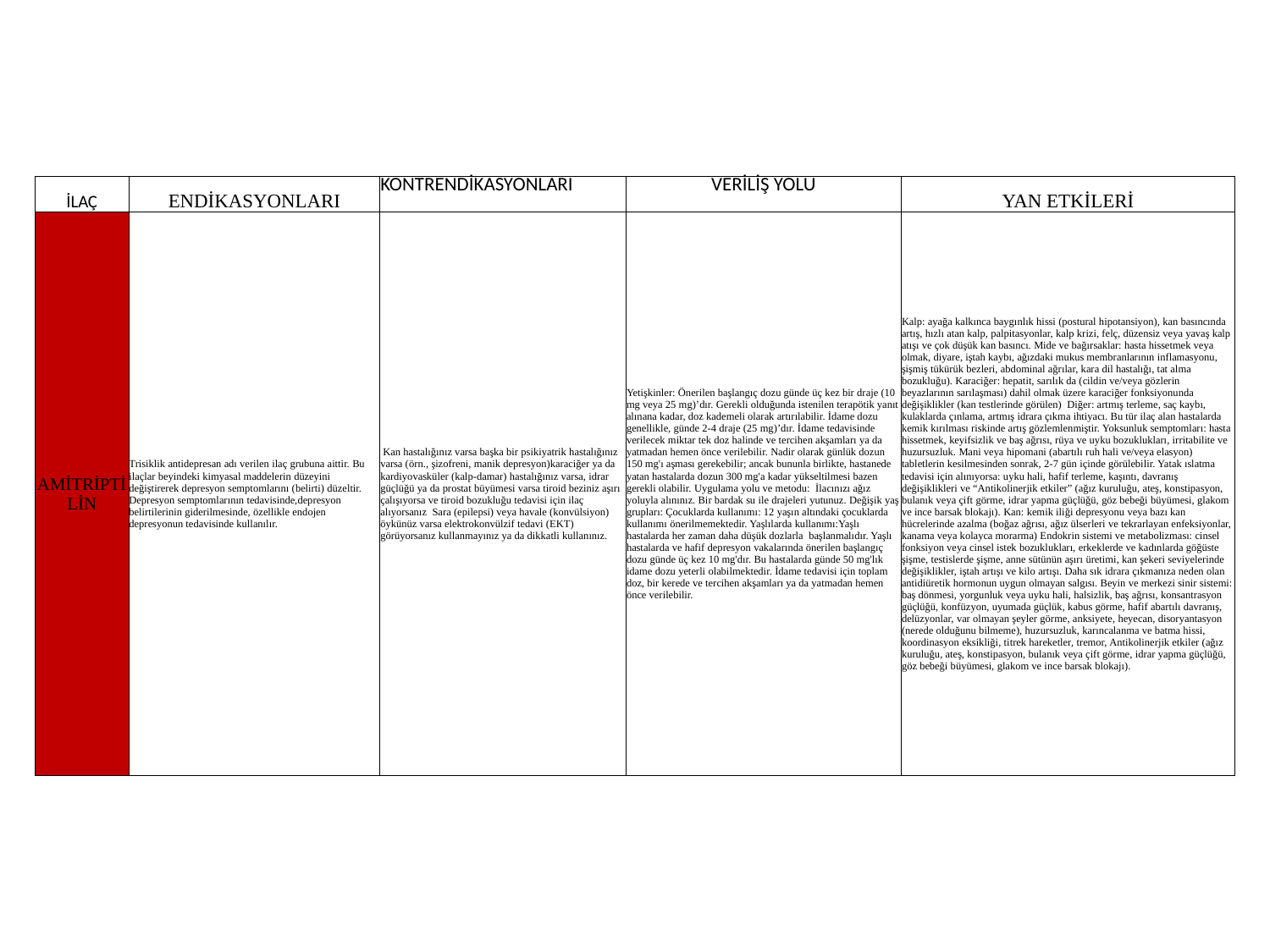

| İLAÇ | ENDİKASYONLARI | KONTRENDİKASYONLARI | VERİLİŞ YOLU | YAN ETKİLERİ |
| --- | --- | --- | --- | --- |
| AMİTRİPTİLİN | Trisiklik antidepresan adı verilen ilaç grubuna aittir. Bu ilaçlar beyindeki kimyasal maddelerin düzeyini değiştirerek depresyon semptomlarını (belirti) düzeltir. Depresyon semptomlarının tedavisinde,depresyon belirtilerinin giderilmesinde, özellikle endojen depresyonun tedavisinde kullanılır. | Kan hastalığınız varsa başka bir psikiyatrik hastalığınız varsa (örn., şizofreni, manik depresyon)karaciğer ya da kardiyovasküler (kalp-damar) hastalığınız varsa, idrar güçlüğü ya da prostat büyümesi varsa tiroid beziniz aşırı çalışıyorsa ve tiroid bozukluğu tedavisi için ilaç alıyorsanız Sara (epilepsi) veya havale (konvülsiyon) öykünüz varsa elektrokonvülzif tedavi (EKT) görüyorsanız kullanmayınız ya da dikkatli kullanınız. | Yetişkinler: Önerilen başlangıç dozu günde üç kez bir draje (10 mg veya 25 mg)’dır. Gerekli olduğunda istenilen terapötik yanıt alınana kadar, doz kademeli olarak artırılabilir. İdame dozu genellikle, günde 2-4 draje (25 mg)’dır. İdame tedavisinde verilecek miktar tek doz halinde ve tercihen akşamları ya da yatmadan hemen önce verilebilir. Nadir olarak günlük dozun 150 mg'ı aşması gerekebilir; ancak bununla birlikte, hastanede yatan hastalarda dozun 300 mg'a kadar yükseltilmesi bazen gerekli olabilir. Uygulama yolu ve metodu: İlacınızı ağız yoluyla alınınız. Bir bardak su ile drajeleri yutunuz. Değişik yaş grupları: Çocuklarda kullanımı: 12 yaşın altındaki çocuklarda kullanımı önerilmemektedir. Yaşlılarda kullanımı:Yaşlı hastalarda her zaman daha düşük dozlarla başlanmalıdır. Yaşlı hastalarda ve hafif depresyon vakalarında önerilen başlangıç dozu günde üç kez 10 mg'dır. Bu hastalarda günde 50 mg'lık idame dozu yeterli olabilmektedir. İdame tedavisi için toplam doz, bir kerede ve tercihen akşamları ya da yatmadan hemen önce verilebilir. | Kalp: ayağa kalkınca baygınlık hissi (postural hipotansiyon), kan basıncında artış, hızlı atan kalp, palpitasyonlar, kalp krizi, felç, düzensiz veya yavaş kalp atışı ve çok düşük kan basıncı. Mide ve bağırsaklar: hasta hissetmek veya olmak, diyare, iştah kaybı, ağızdaki mukus membranlarının inflamasyonu, şişmiş tükürük bezleri, abdominal ağrılar, kara dil hastalığı, tat alma bozukluğu). Karaciğer: hepatit, sarılık da (cildin ve/veya gözlerin beyazlarının sarılaşması) dahil olmak üzere karaciğer fonksiyonunda değişiklikler (kan testlerinde görülen) Diğer: artmış terleme, saç kaybı, kulaklarda çınlama, artmış idrara çıkma ihtiyacı. Bu tür ilaç alan hastalarda kemik kırılması riskinde artış gözlemlenmiştir. Yoksunluk semptomları: hasta hissetmek, keyifsizlik ve baş ağrısı, rüya ve uyku bozuklukları, irritabilite ve huzursuzluk. Mani veya hipomani (abartılı ruh hali ve/veya elasyon) tabletlerin kesilmesinden sonrak, 2-7 gün içinde görülebilir. Yatak ıslatma tedavisi için alınıyorsa: uyku hali, hafif terleme, kaşıntı, davranış değişiklikleri ve “Antikolinerjik etkiler” (ağız kuruluğu, ateş, konstipasyon, bulanık veya çift görme, idrar yapma güçlüğü, göz bebeği büyümesi, glakom ve ince barsak blokajı). Kan: kemik iliği depresyonu veya bazı kan hücrelerinde azalma (boğaz ağrısı, ağız ülserleri ve tekrarlayan enfeksiyonlar, kanama veya kolayca morarma) Endokrin sistemi ve metabolizması: cinsel fonksiyon veya cinsel istek bozuklukları, erkeklerde ve kadınlarda göğüste şişme, testislerde şişme, anne sütünün aşırı üretimi, kan şekeri seviyelerinde değişiklikler, iştah artışı ve kilo artışı. Daha sık idrara çıkmanıza neden olan antidiüretik hormonun uygun olmayan salgısı. Beyin ve merkezi sinir sistemi: baş dönmesi, yorgunluk veya uyku hali, halsizlik, baş ağrısı, konsantrasyon güçlüğü, konfüzyon, uyumada güçlük, kabus görme, hafif abartılı davranış, delüzyonlar, var olmayan şeyler görme, anksiyete, heyecan, disoryantasyon (nerede olduğunu bilmeme), huzursuzluk, karıncalanma ve batma hissi, koordinasyon eksikliği, titrek hareketler, tremor, Antikolinerjik etkiler (ağız kuruluğu, ateş, konstipasyon, bulanık veya çift görme, idrar yapma güçlüğü, göz bebeği büyümesi, glakom ve ince barsak blokajı). |